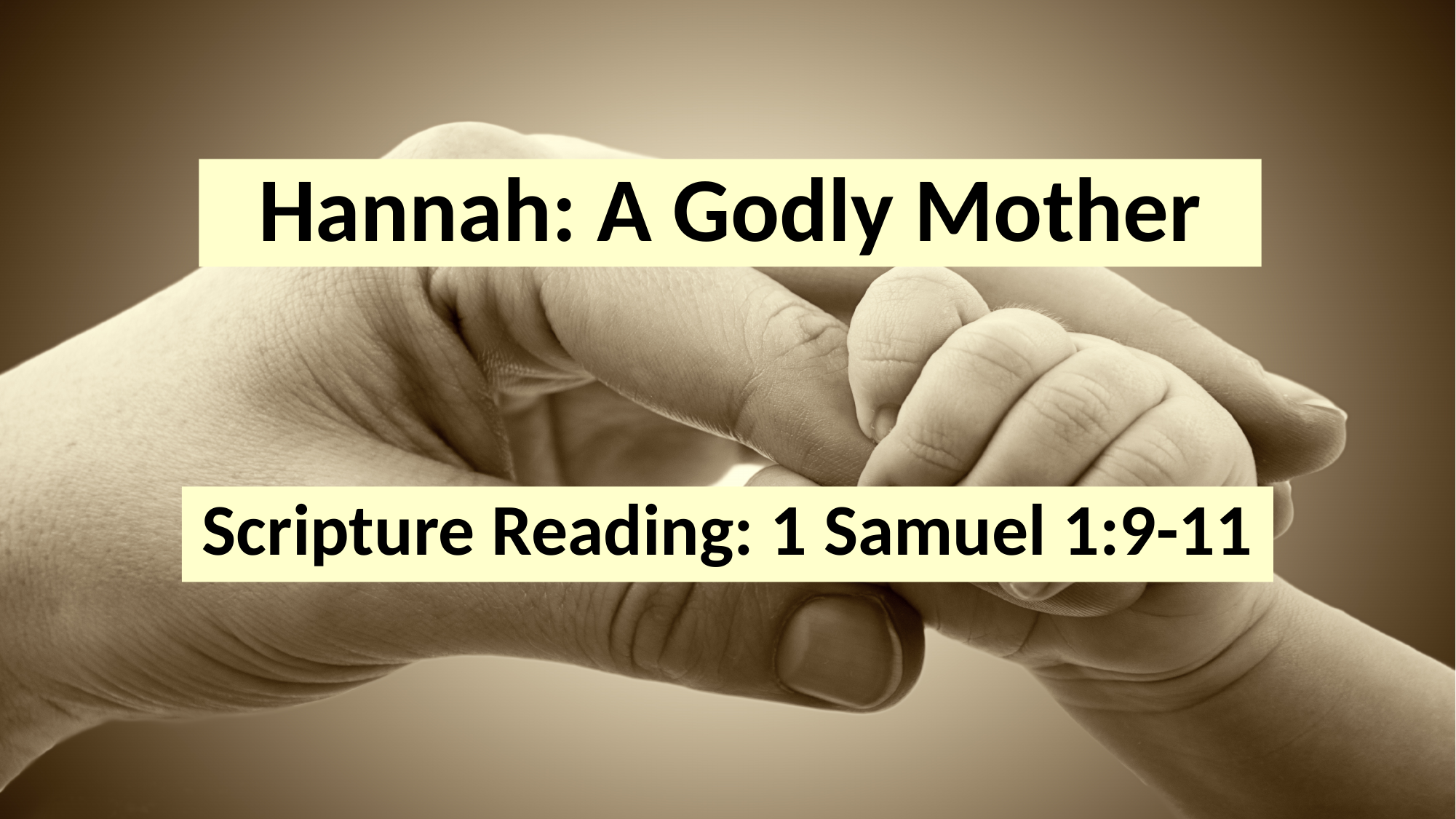

# Hannah: A Godly Mother
Scripture Reading: 1 Samuel 1:9-11